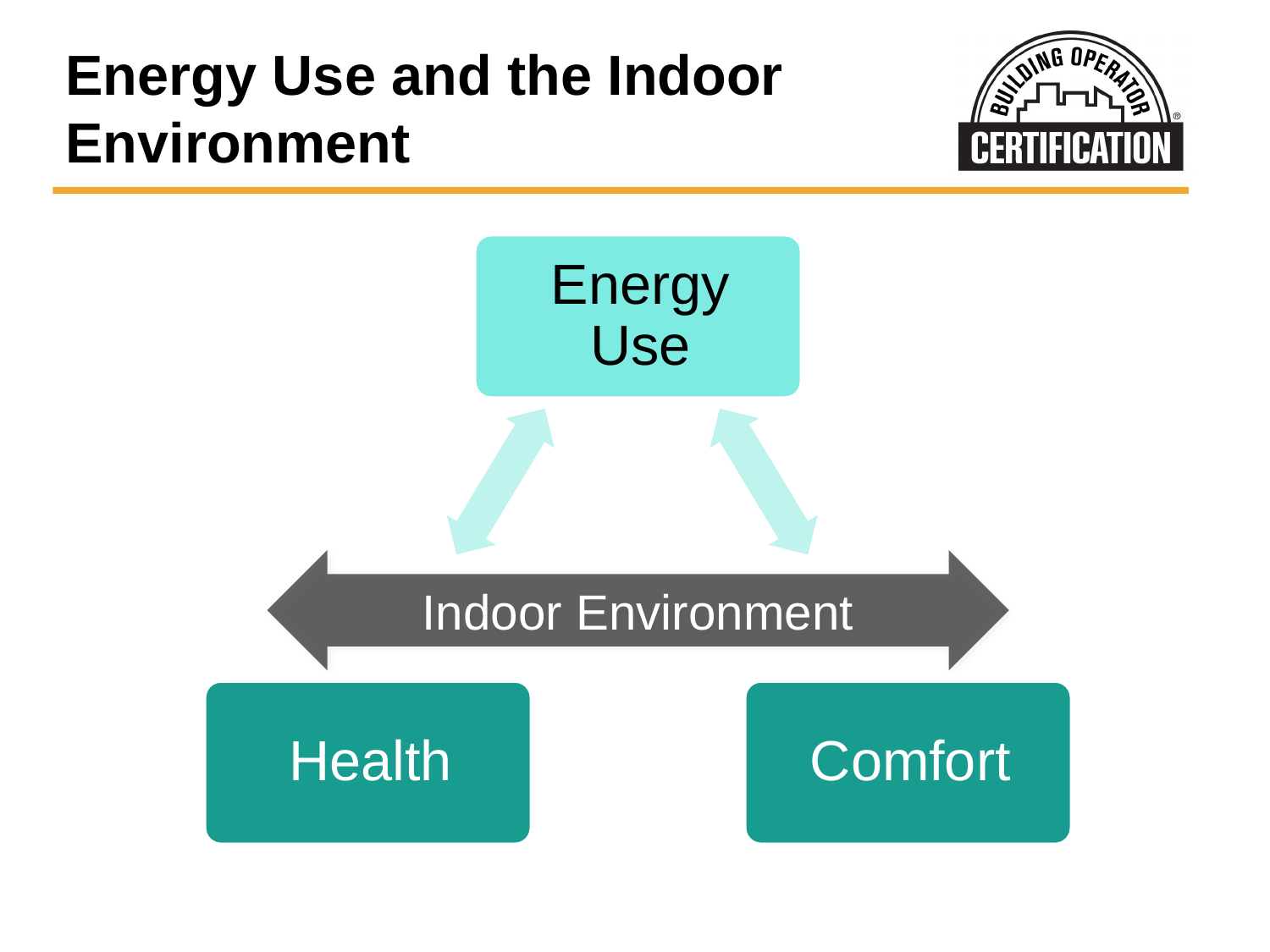

# Energy Use and the Indoor Environment
Energy Use

Comfort

Health

Indoor Environment